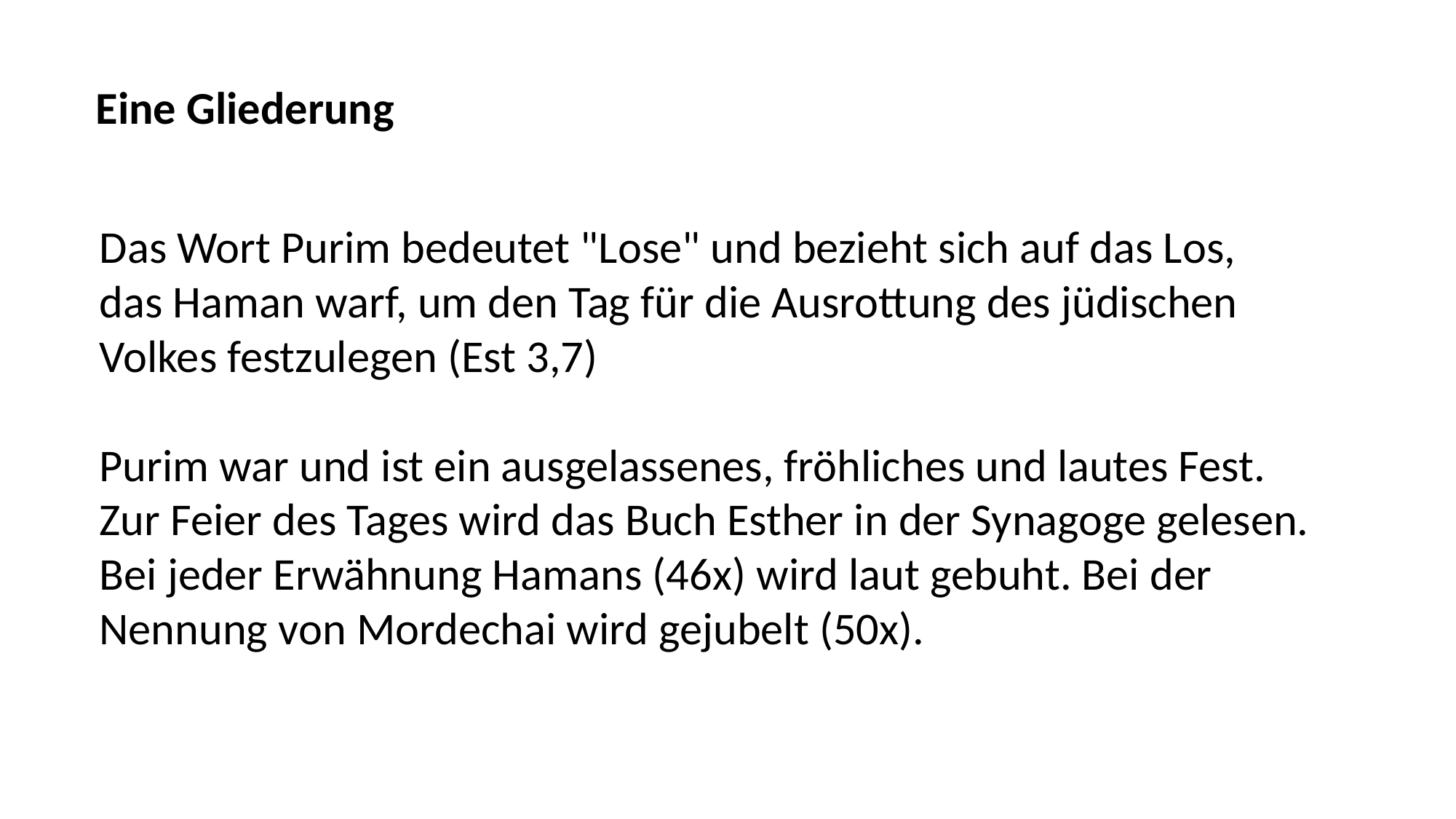

Eine Gliederung
Das Wort Purim bedeutet "Lose" und bezieht sich auf das Los,
das Haman warf, um den Tag für die Ausrottung des jüdischen
Volkes festzulegen (Est 3,7)

Purim war und ist ein ausgelassenes, fröhliches und lautes Fest.
Zur Feier des Tages wird das Buch Esther in der Synagoge gelesen.
Bei jeder Erwähnung Hamans (46x) wird laut gebuht. Bei der
Nennung von Mordechai wird gejubelt (50x).